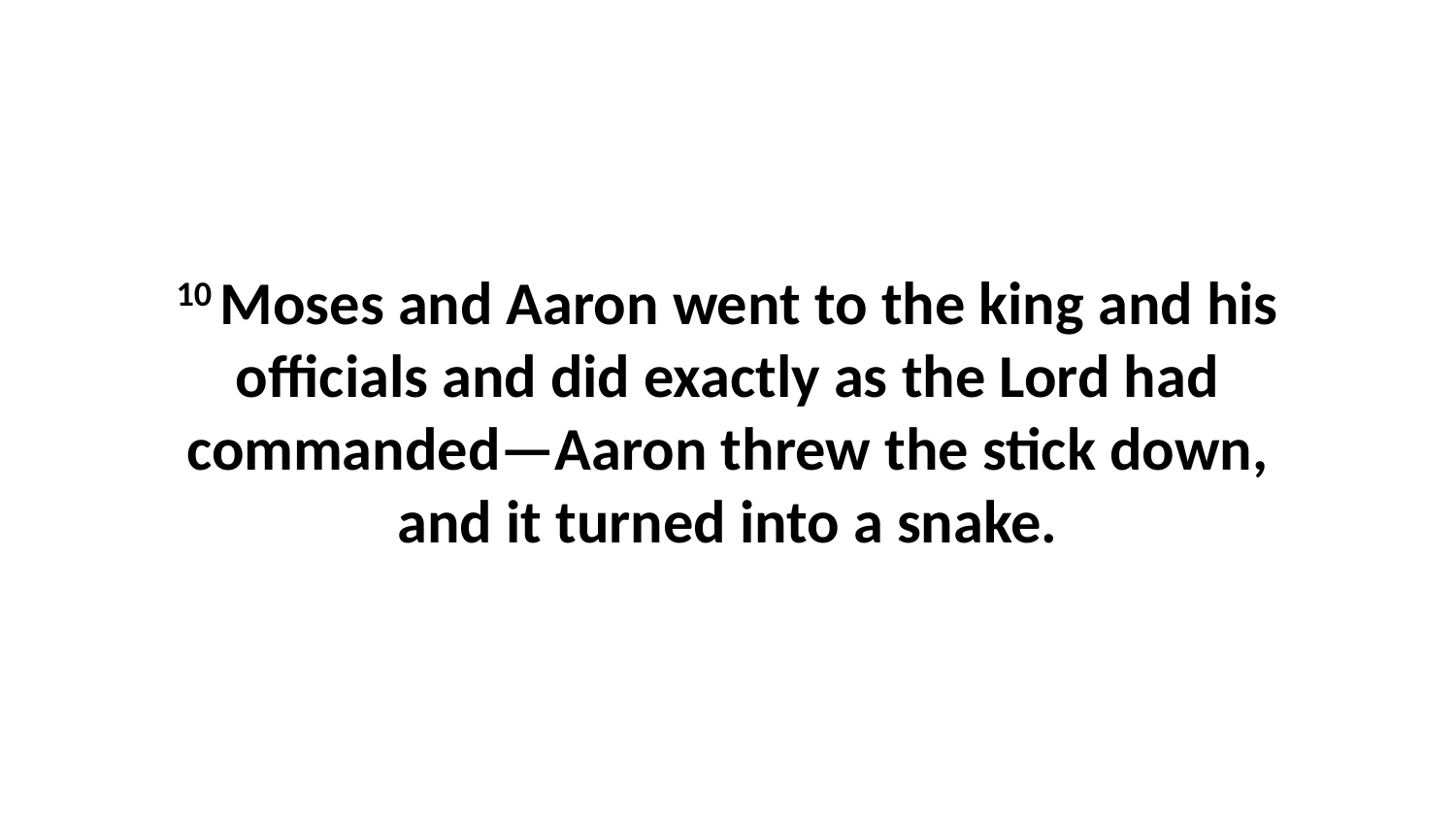

10 Moses and Aaron went to the king and his officials and did exactly as the Lord had commanded—Aaron threw the stick down, and it turned into a snake.